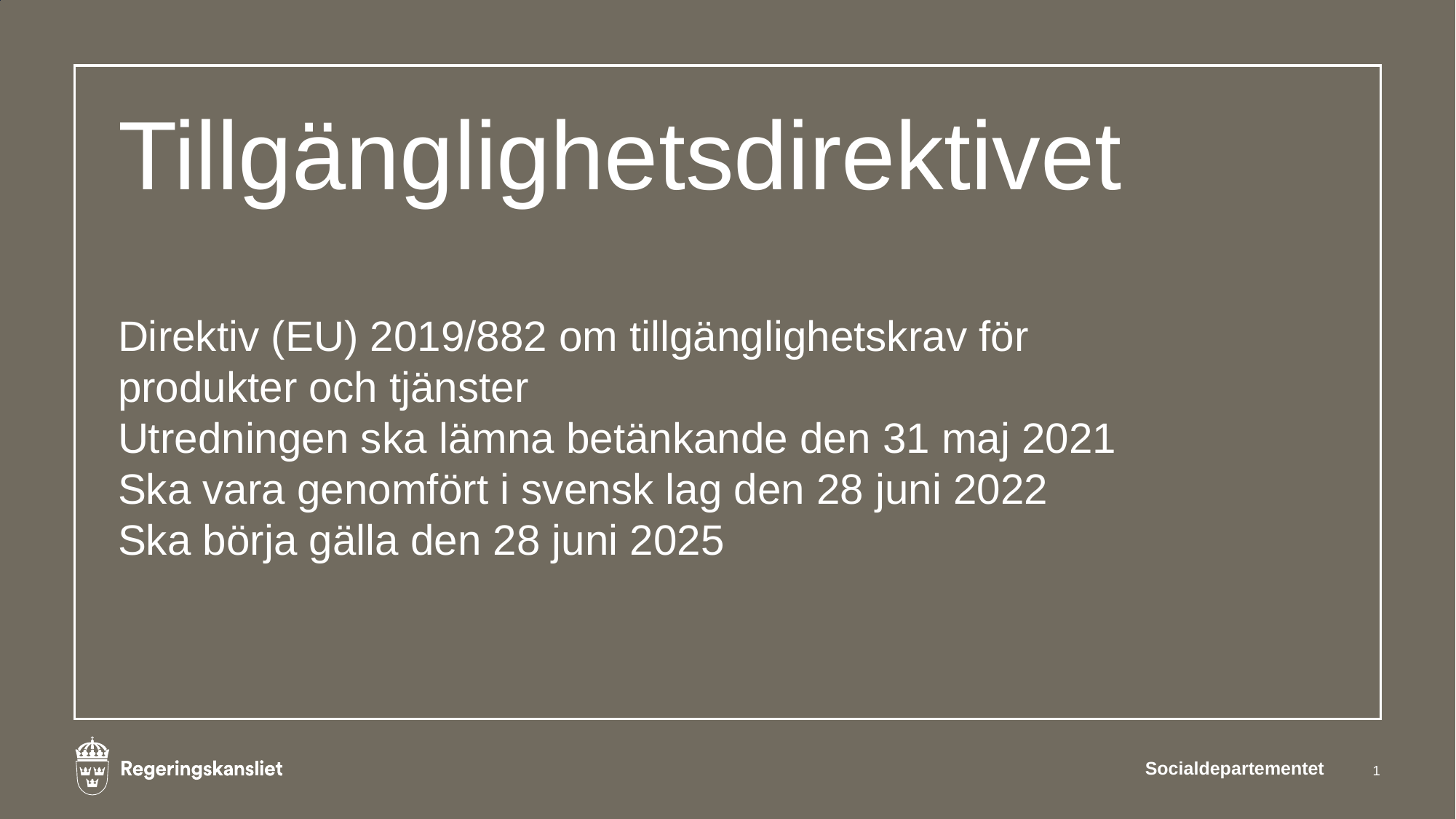

# Tillgänglighetsdirektivet
Direktiv (EU) 2019/882 om tillgänglighetskrav för produkter och tjänster
Utredningen ska lämna betänkande den 31 maj 2021
Ska vara genomfört i svensk lag den 28 juni 2022
Ska börja gälla den 28 juni 2025
Socialdepartementet
1